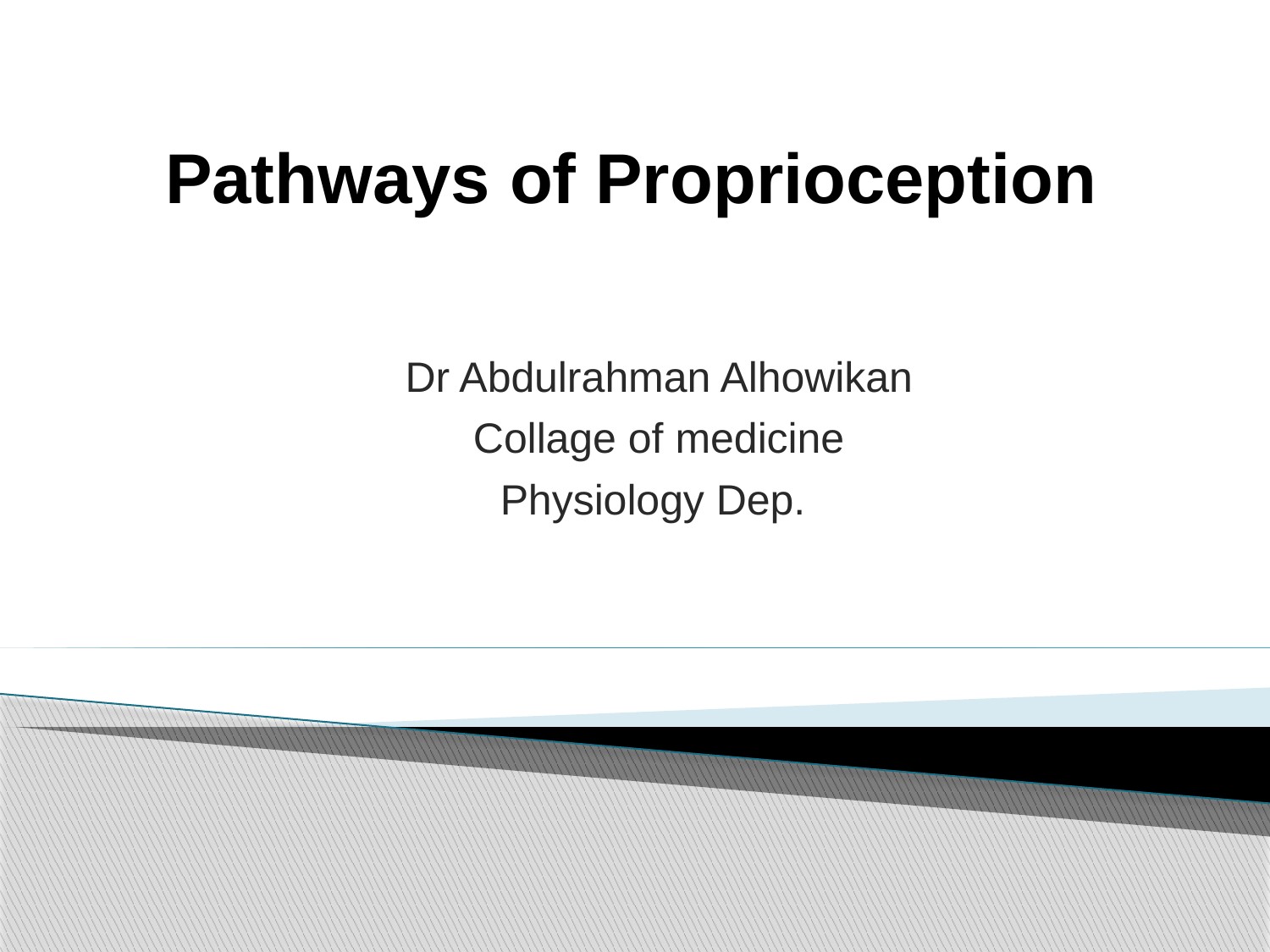

#
Pathways of Proprioception

Dr Abdulrahman Alhowikan
Collage of medicine
Physiology Dep.